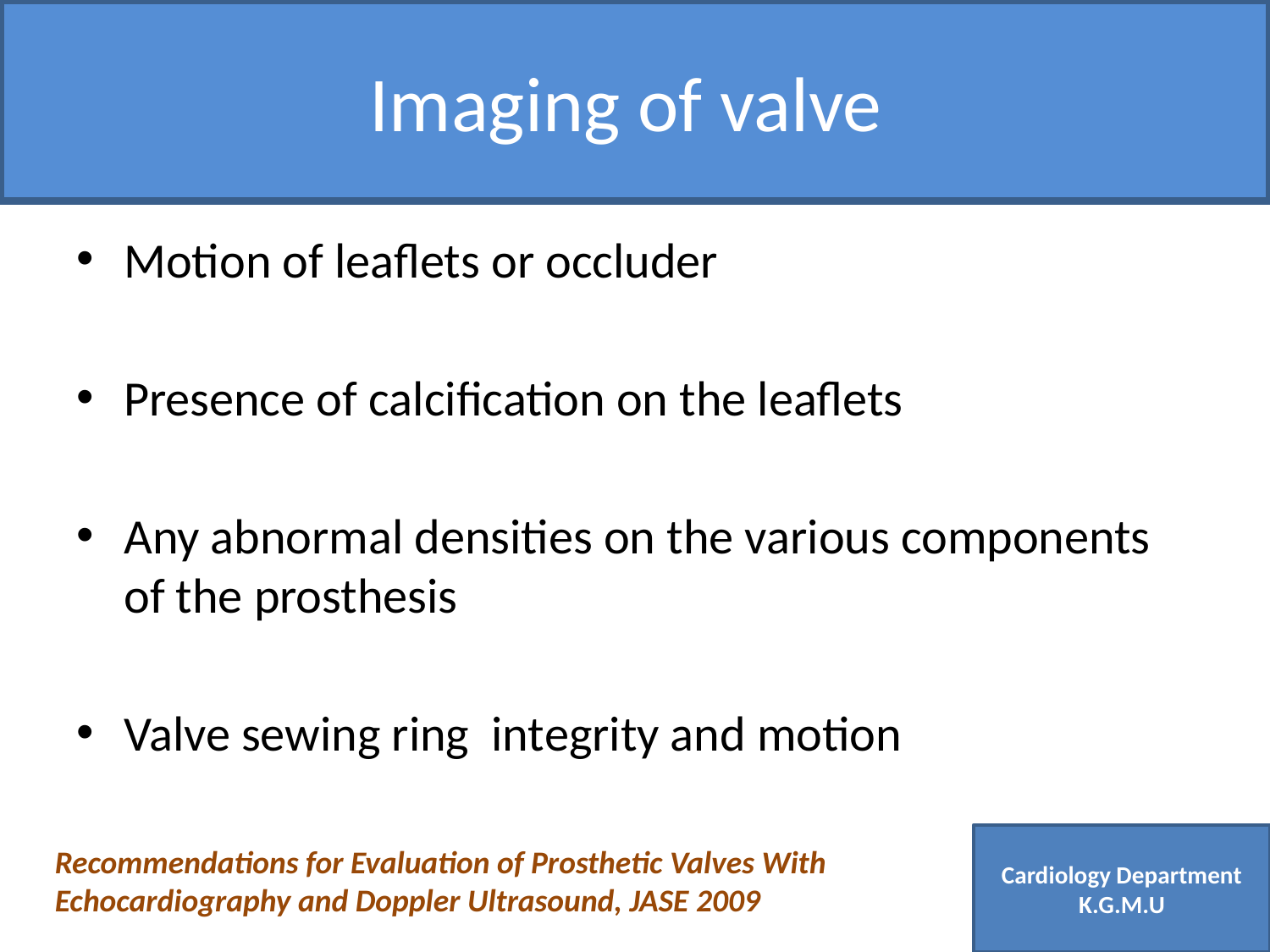

Imaging of valve
Motion of leaflets or occluder

Presence of calcification on the leaflets

Any abnormal densities on the various components of the prosthesis

Valve sewing ring  integrity and motion

Cardiology Department K.G.M.U
Recommendations for Evaluation of Prosthetic Valves With Echocardiography and Doppler Ultrasound, JASE 2009